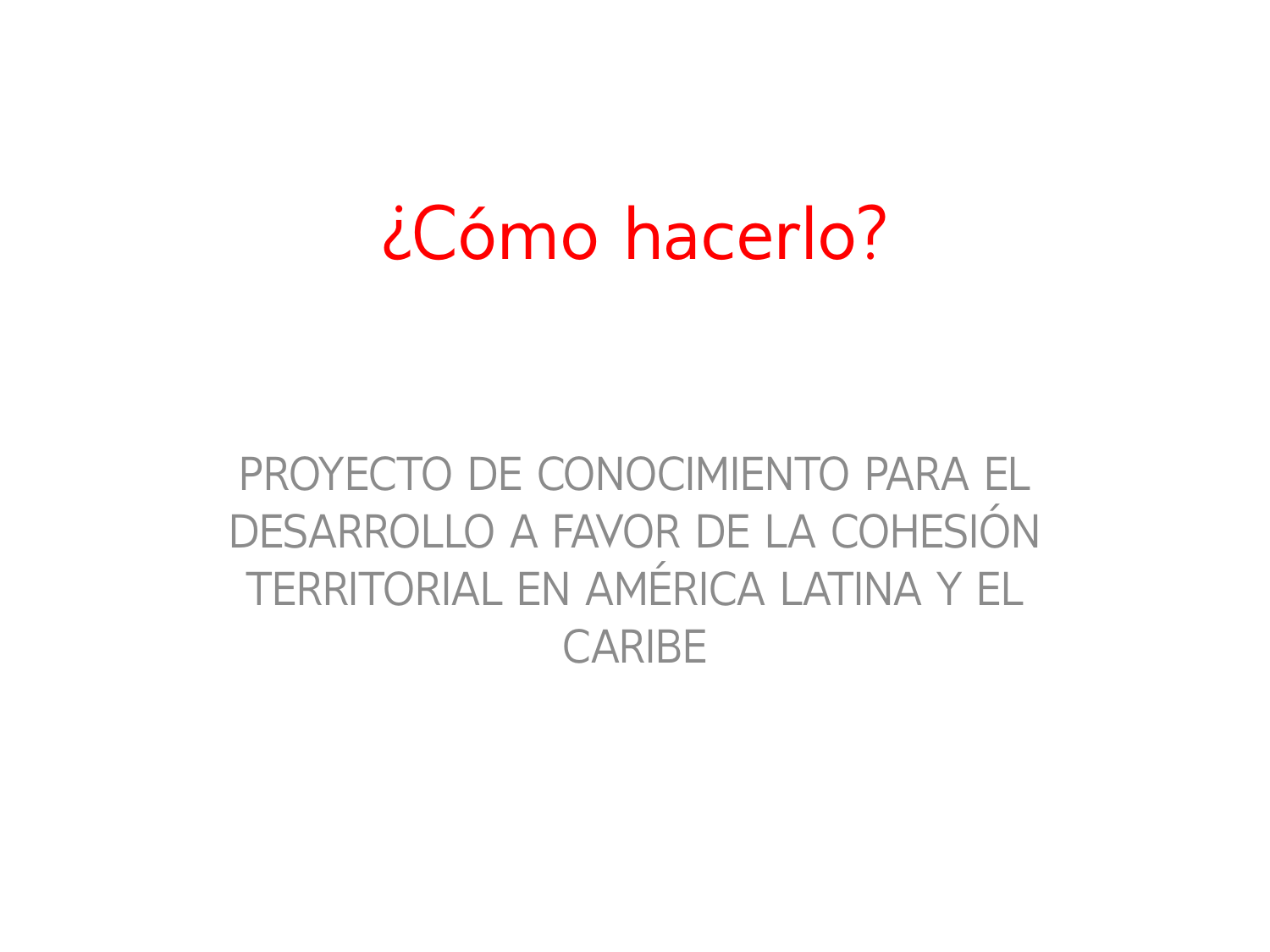

# ¿Cómo hacerlo?
PROYECTO DE CONOCIMIENTO PARA EL DESARROLLO A FAVOR DE LA COHESIÓN TERRITORIAL EN AMÉRICA LATINA Y EL CARIBE